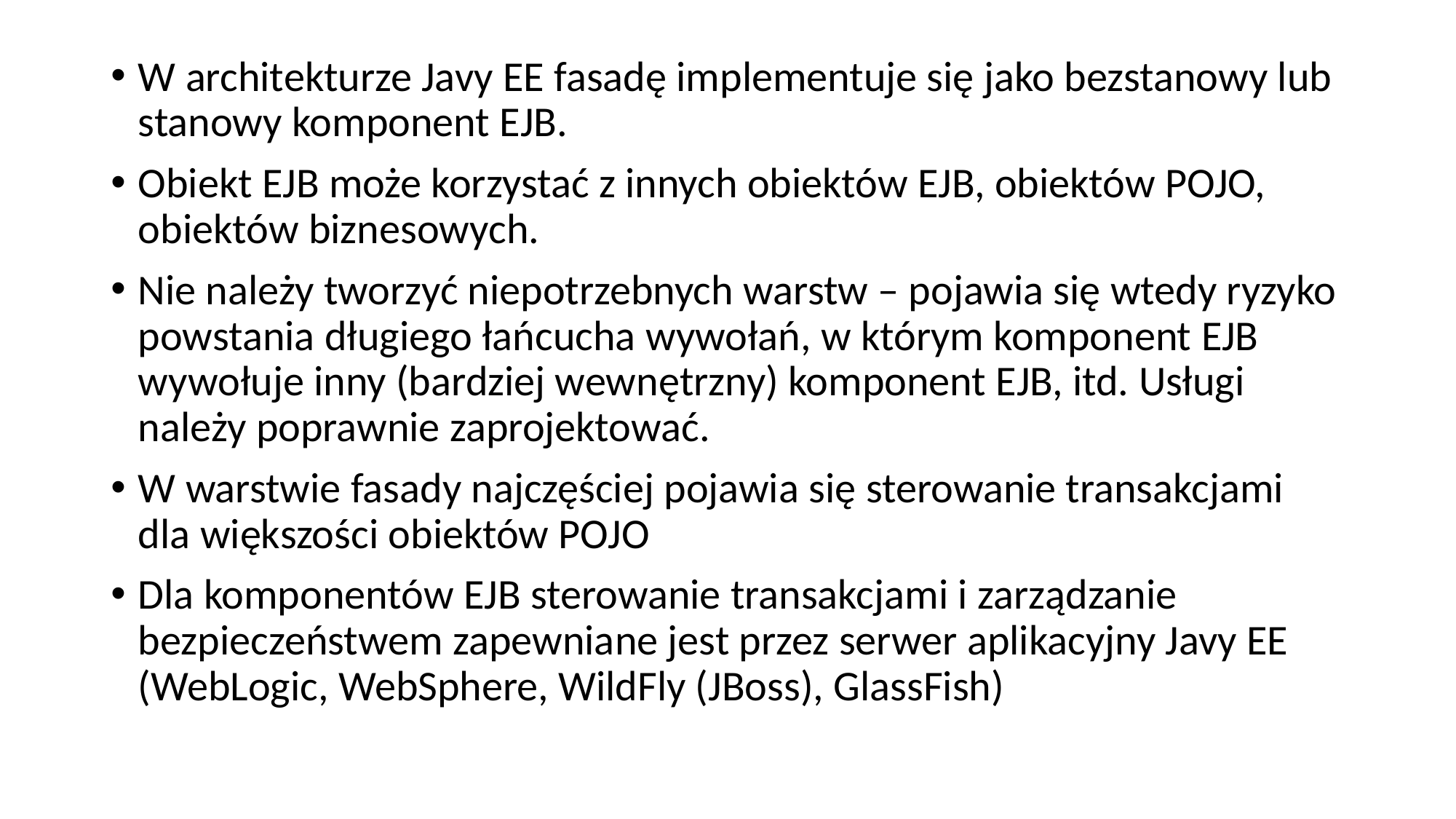

W architekturze Javy EE fasadę implementuje się jako bezstanowy lub stanowy komponent EJB.
Obiekt EJB może korzystać z innych obiektów EJB, obiektów POJO, obiektów biznesowych.
Nie należy tworzyć niepotrzebnych warstw – pojawia się wtedy ryzyko powstania długiego łańcucha wywołań, w którym komponent EJB wywołuje inny (bardziej wewnętrzny) komponent EJB, itd. Usługi należy poprawnie zaprojektować.
W warstwie fasady najczęściej pojawia się sterowanie transakcjami dla większości obiektów POJO
Dla komponentów EJB sterowanie transakcjami i zarządzanie bezpieczeństwem zapewniane jest przez serwer aplikacyjny Javy EE (WebLogic, WebSphere, WildFly (JBoss), GlassFish)